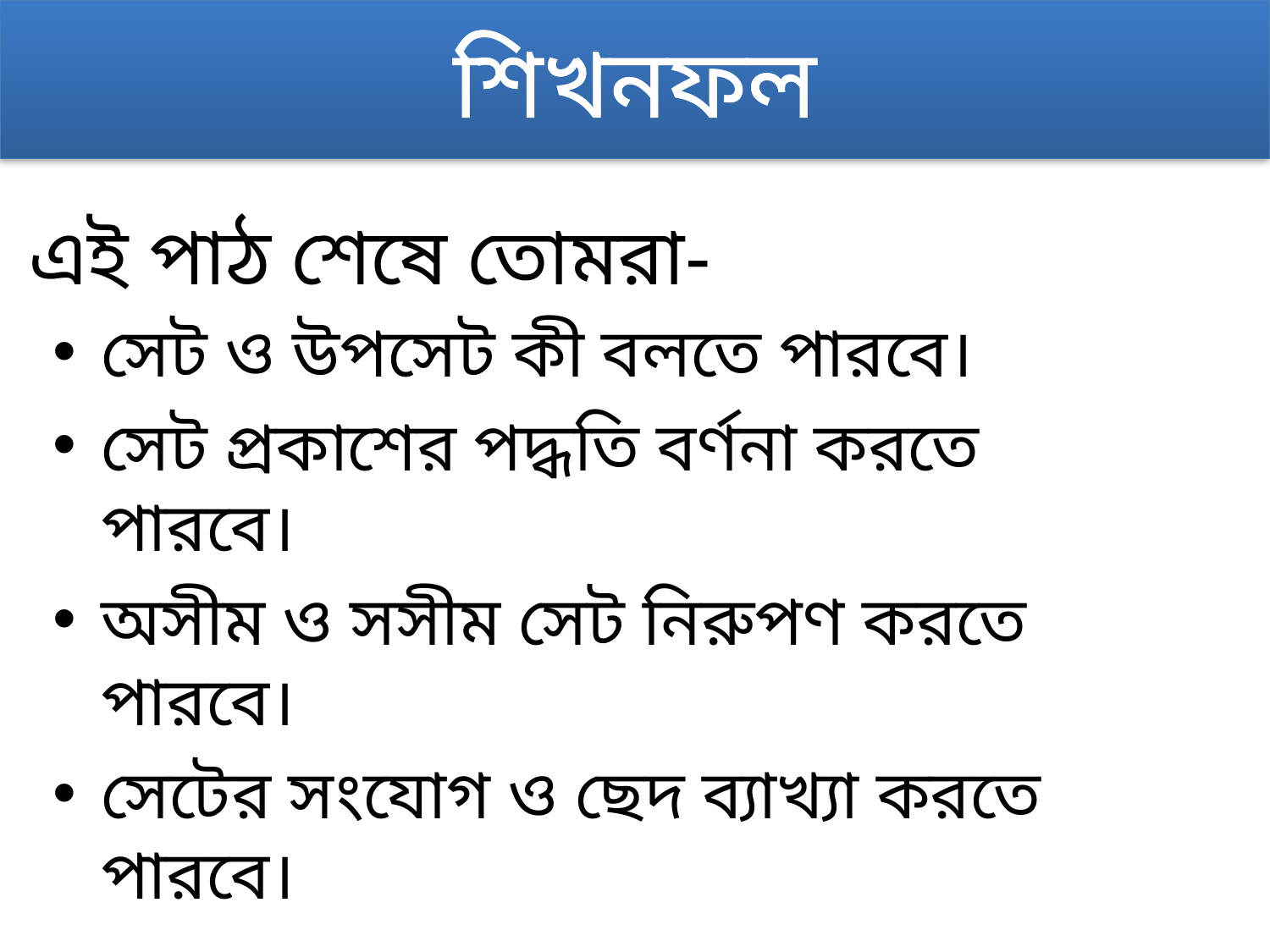

শিখনফল
# এই পাঠ শেষে তোমরা-
সেট ও উপসেট কী বলতে পারবে।
সেট প্রকাশের পদ্ধতি বর্ণনা করতে পারবে।
অসীম ও সসীম সেট নিরুপণ করতে পারবে।
সেটের সংযোগ ও ছেদ ব্যাখ্যা করতে পারবে।